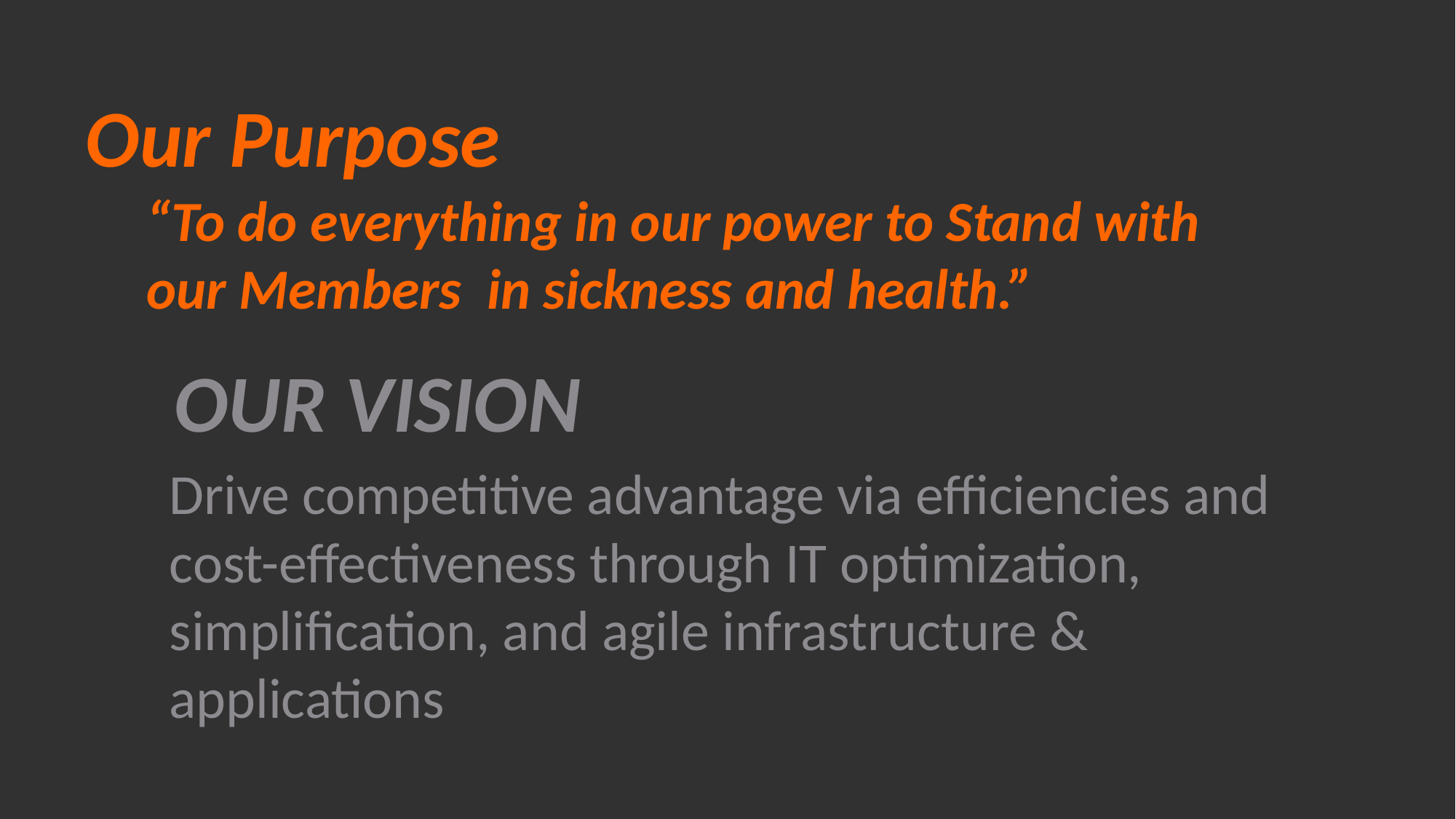

Our Purpose
“To do everything in our power to Stand with our Members  in sickness and health.”
# Our Vision
Drive competitive advantage via efficiencies and cost-effectiveness through IT optimization, simplification, and agile infrastructure & applications